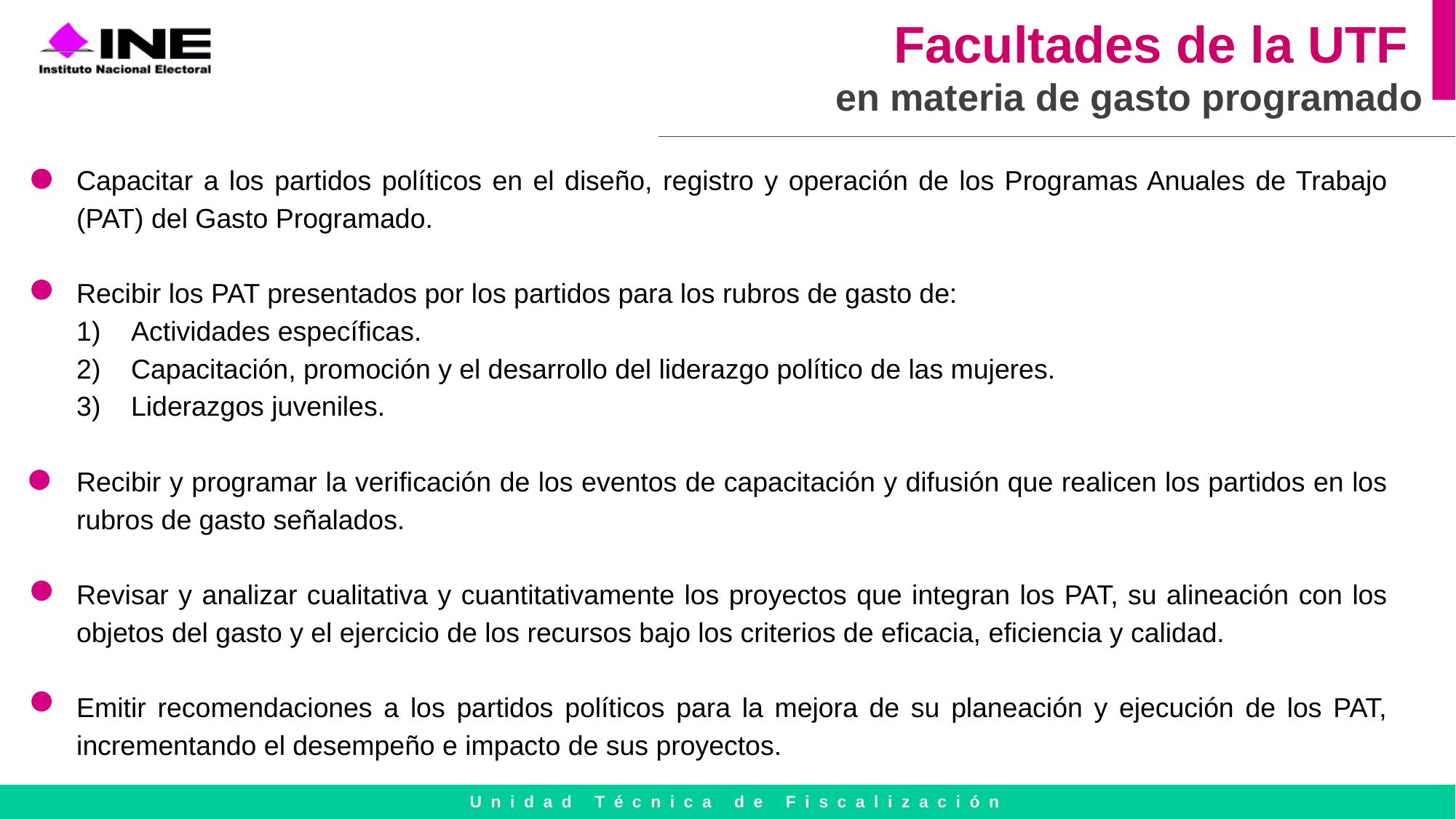

Facultades de la UTF
en materia de gasto programado
Capacitar a los partidos políticos en el diseño, registro y operación de los Programas Anuales de Trabajo (PAT) del Gasto Programado.

Recibir los PAT presentados por los partidos para los rubros de gasto de:
Actividades específicas.
Capacitación, promoción y el desarrollo del liderazgo político de las mujeres.
Liderazgos juveniles.

Recibir y programar la verificación de los eventos de capacitación y difusión que realicen los partidos en los rubros de gasto señalados.

Revisar y analizar cualitativa y cuantitativamente los proyectos que integran los PAT, su alineación con los objetos del gasto y el ejercicio de los recursos bajo los criterios de eficacia, eficiencia y calidad.

Emitir recomendaciones a los partidos políticos para la mejora de su planeación y ejecución de los PAT, incrementando el desempeño e impacto de sus proyectos.